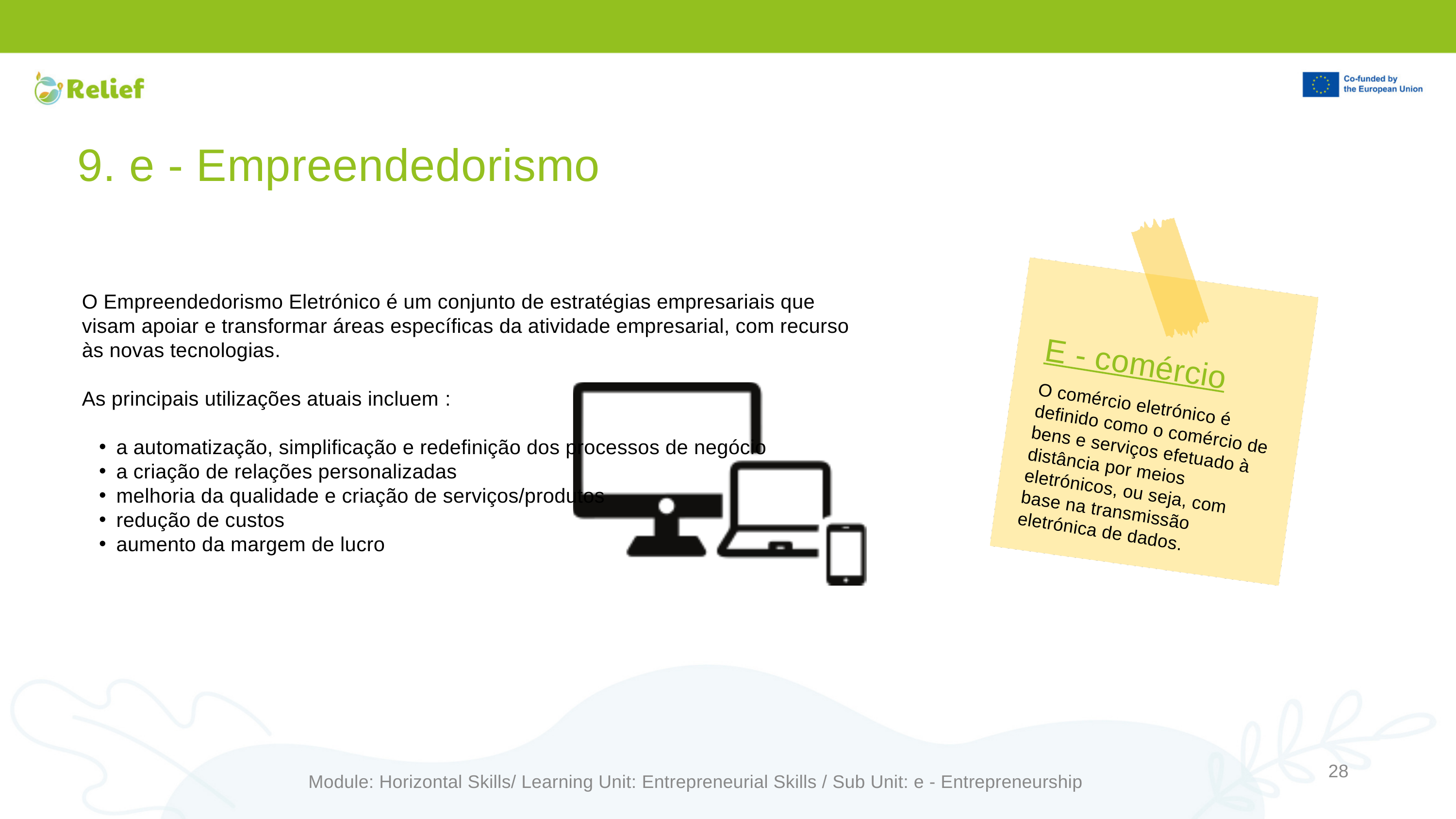

9. e - Empreendedorismo

O Empreendedorismo Eletrónico é um conjunto de estratégias empresariais que visam apoiar e transformar áreas específicas da atividade empresarial, com recurso às novas tecnologias.

As principais utilizações atuais incluem :

a automatização, simplificação e redefinição dos processos de negócio
a criação de relações personalizadas
melhoria da qualidade e criação de serviços/produtos
redução de custos
aumento da margem de lucro

E - comércio

O comércio eletrónico é definido como o comércio de bens e serviços efetuado à distância por meios eletrónicos, ou seja, com base na transmissão eletrónica de dados.
28

Module: Horizontal Skills/ Learning Unit: Entrepreneurial Skills / Sub Unit: e - Entrepreneurship